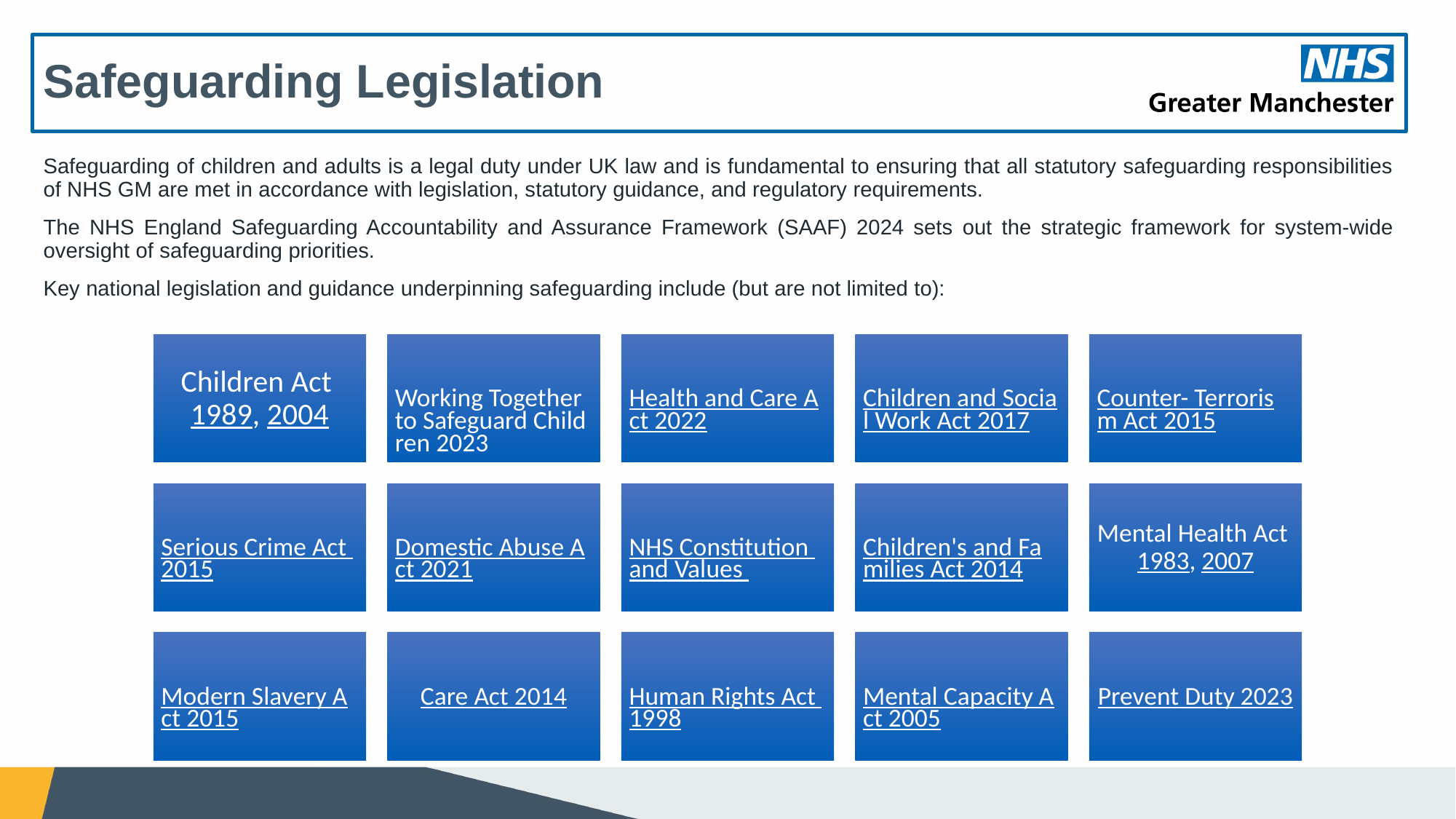

# Safeguarding Legislation
Safeguarding of children and adults is a legal duty under UK law and is fundamental to ensuring that all statutory safeguarding responsibilities of NHS GM are met in accordance with legislation, statutory guidance, and regulatory requirements.
The NHS England Safeguarding Accountability and Assurance Framework (SAAF) 2024 sets out the strategic framework for system-wide oversight of safeguarding priorities.
Key national legislation and guidance underpinning safeguarding include (but are not limited to):
Children Act 1989, 2004
Working Together to Safeguard Children 2023
Health and Care Act 2022
Children and Social Work Act 2017
Counter- Terrorism Act 2015
Serious Crime Act 2015
Domestic Abuse Act 2021
NHS Constitution and Values
Children's and Families Act 2014
Mental Health Act 1983, 2007
Modern Slavery Act 2015
Care Act 2014
Human Rights Act 1998
Mental Capacity Act 2005
Prevent Duty 2023